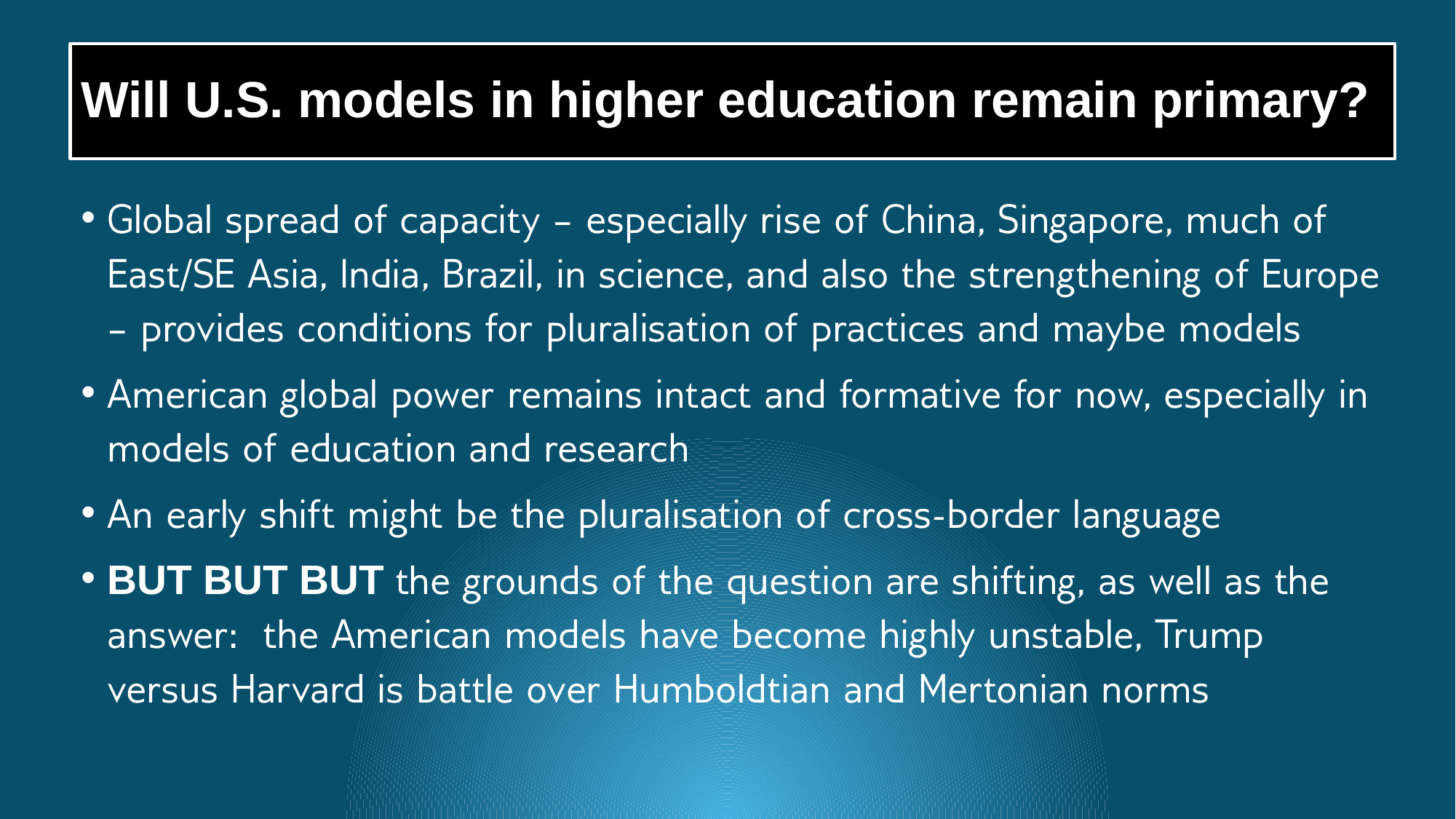

# Will U.S. models in higher education remain primary?
Global spread of capacity – especially rise of China, Singapore, much of East/SE Asia, India, Brazil, in science, and also the strengthening of Europe – provides conditions for pluralisation of practices and maybe models
American global power remains intact and formative for now, especially in models of education and research
An early shift might be the pluralisation of cross-border language
BUT BUT BUT the grounds of the question are shifting, as well as the answer:  the American models have become highly unstable, Trump versus Harvard is battle over Humboldtian and Mertonian norms